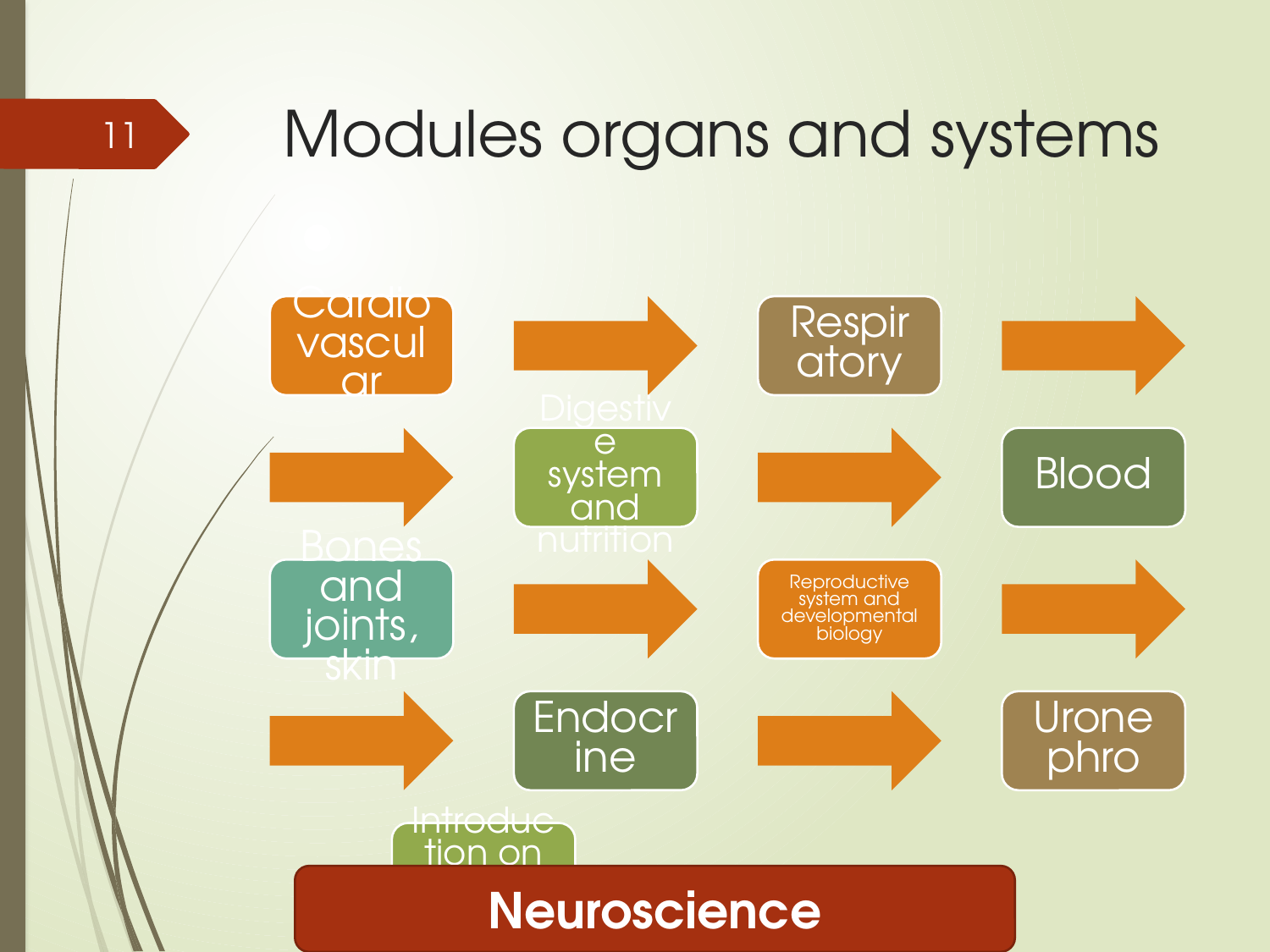

# Modules organs and systems
11
Cardiovascular
Respiratory
Blood
Uronephro
Endocrine
Introduction on oncology
Digestive system and nutrition
Bones and joints, skin
Reproductive system and developmental biology
Neuroscience